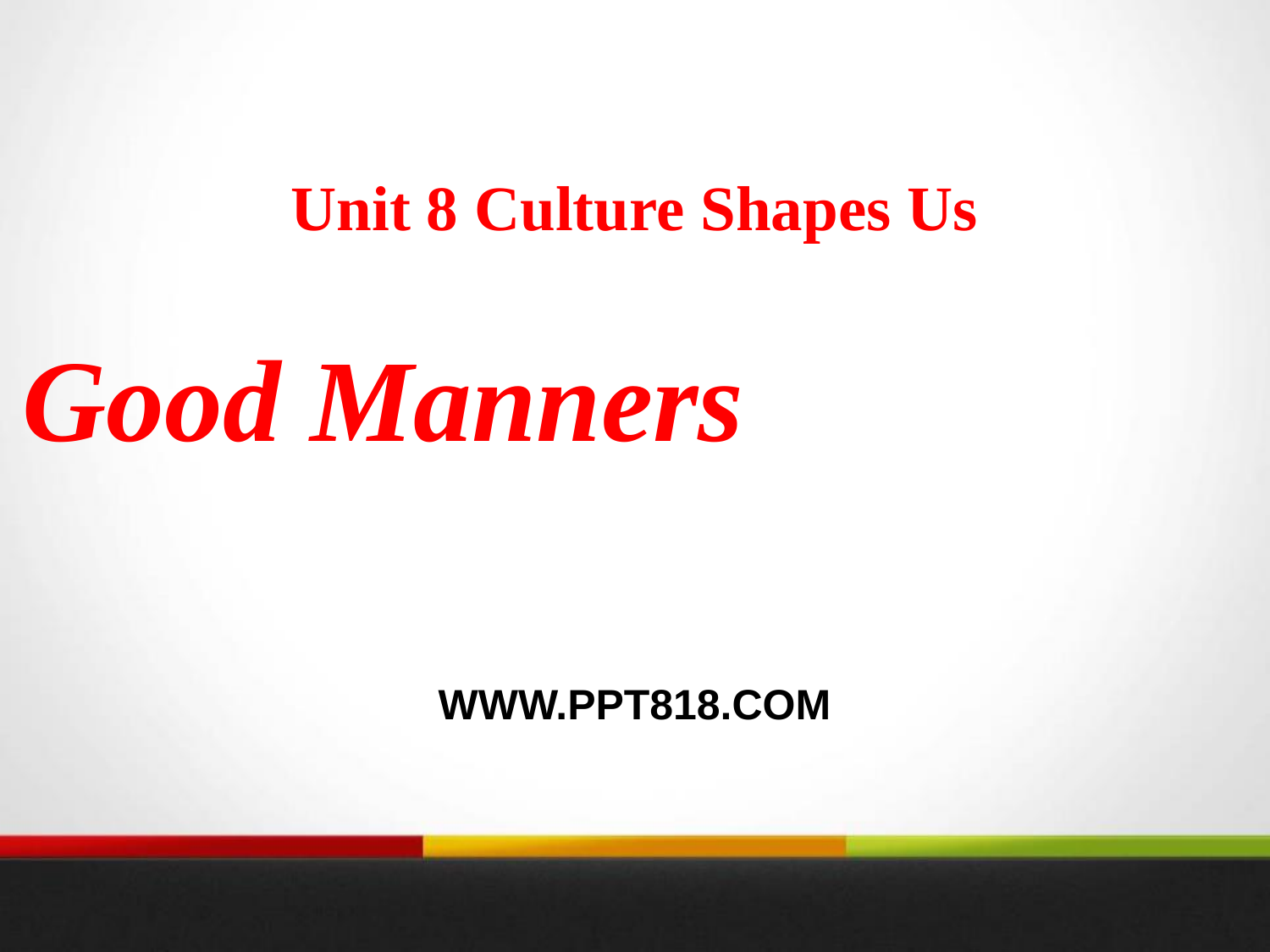

Unit 8 Culture Shapes Us
Good Manners
WWW.PPT818.COM